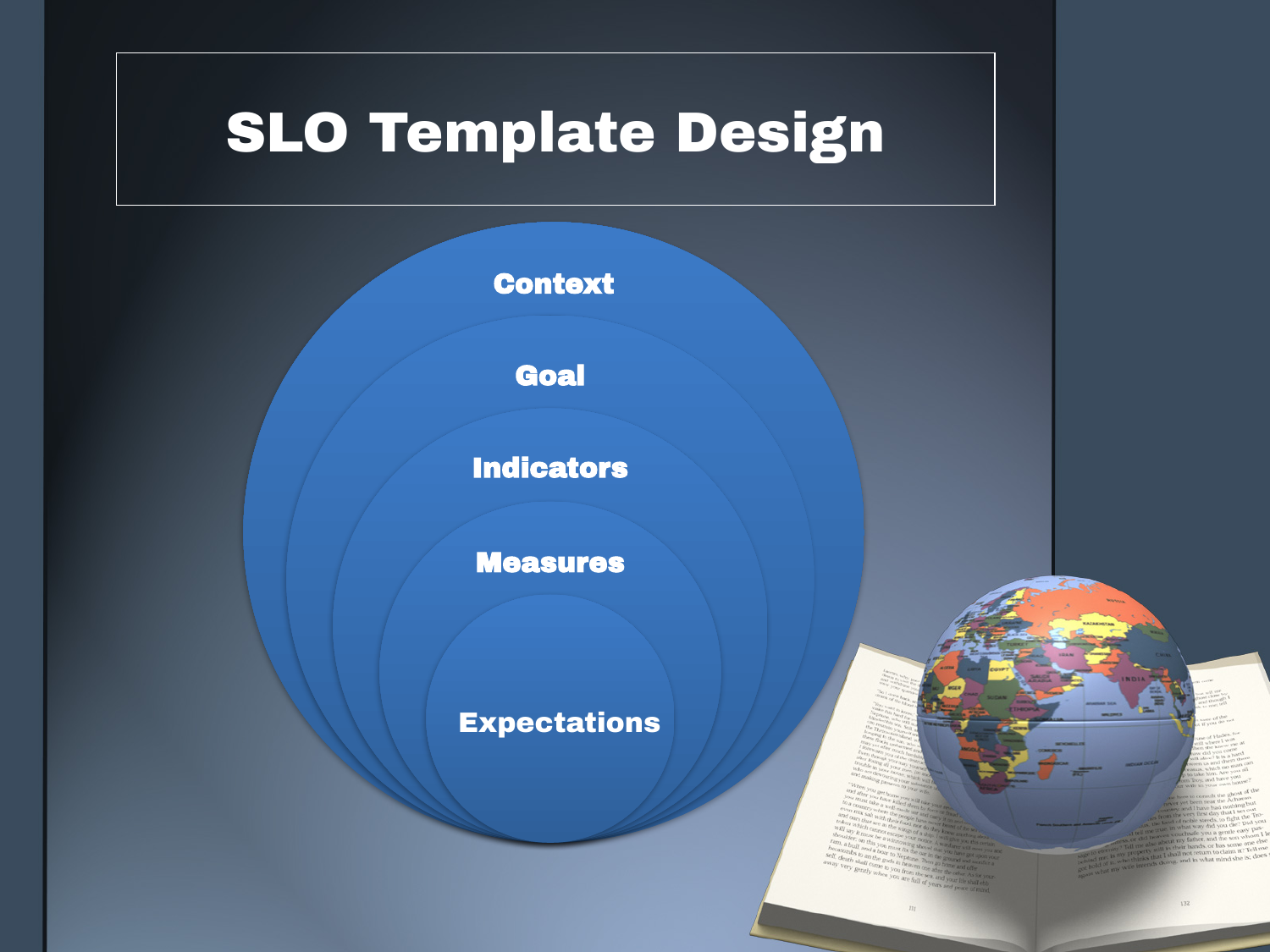

# SLO Template Design
Context
Goal
Indicators
Measures

Expectations